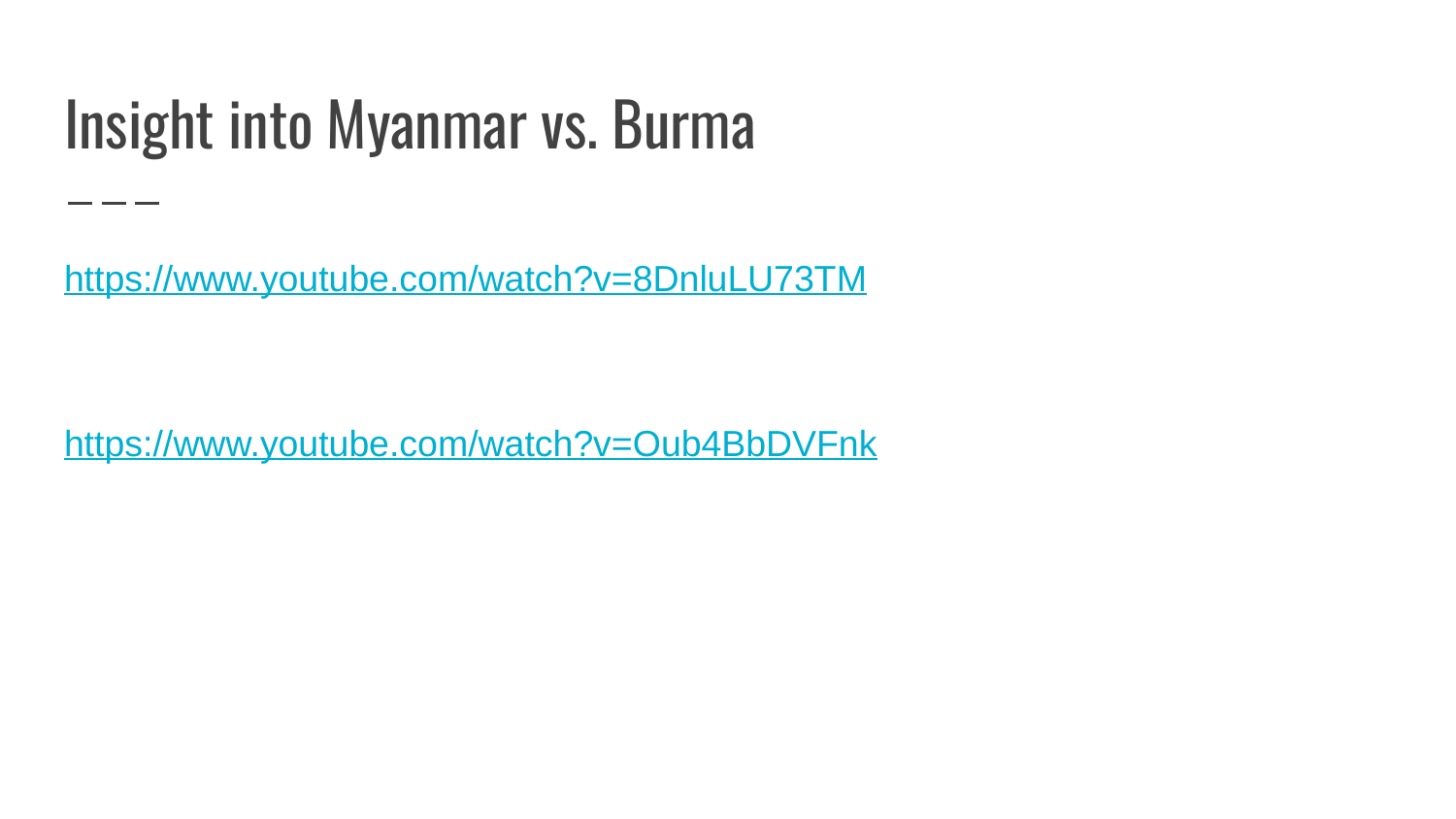

# Insight into Myanmar vs. Burma
https://www.youtube.com/watch?v=8DnluLU73TM

https://www.youtube.com/watch?v=Oub4BbDVFnk